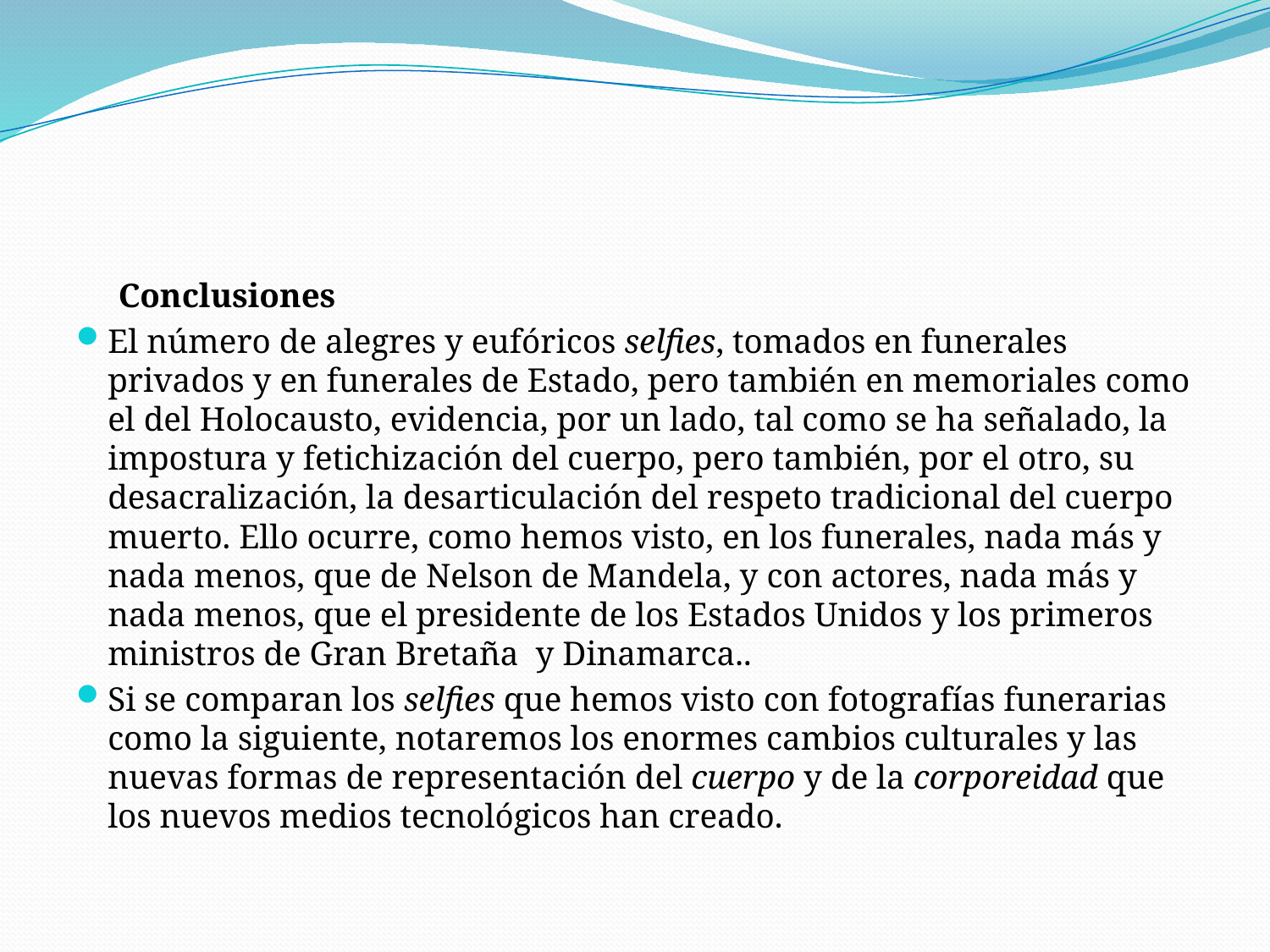

#
     Conclusiones
El número de alegres y eufóricos selfies, tomados en funerales privados y en funerales de Estado, pero también en memoriales como el del Holocausto, evidencia, por un lado, tal como se ha señalado, la impostura y fetichización del cuerpo, pero también, por el otro, su desacralización, la desarticulación del respeto tradicional del cuerpo muerto. Ello ocurre, como hemos visto, en los funerales, nada más y nada menos, que de Nelson de Mandela, y con actores, nada más y nada menos, que el presidente de los Estados Unidos y los primeros ministros de Gran Bretaña  y Dinamarca..
Si se comparan los selfies que hemos visto con fotografías funerarias como la siguiente, notaremos los enormes cambios culturales y las nuevas formas de representación del cuerpo y de la corporeidad que los nuevos medios tecnológicos han creado.